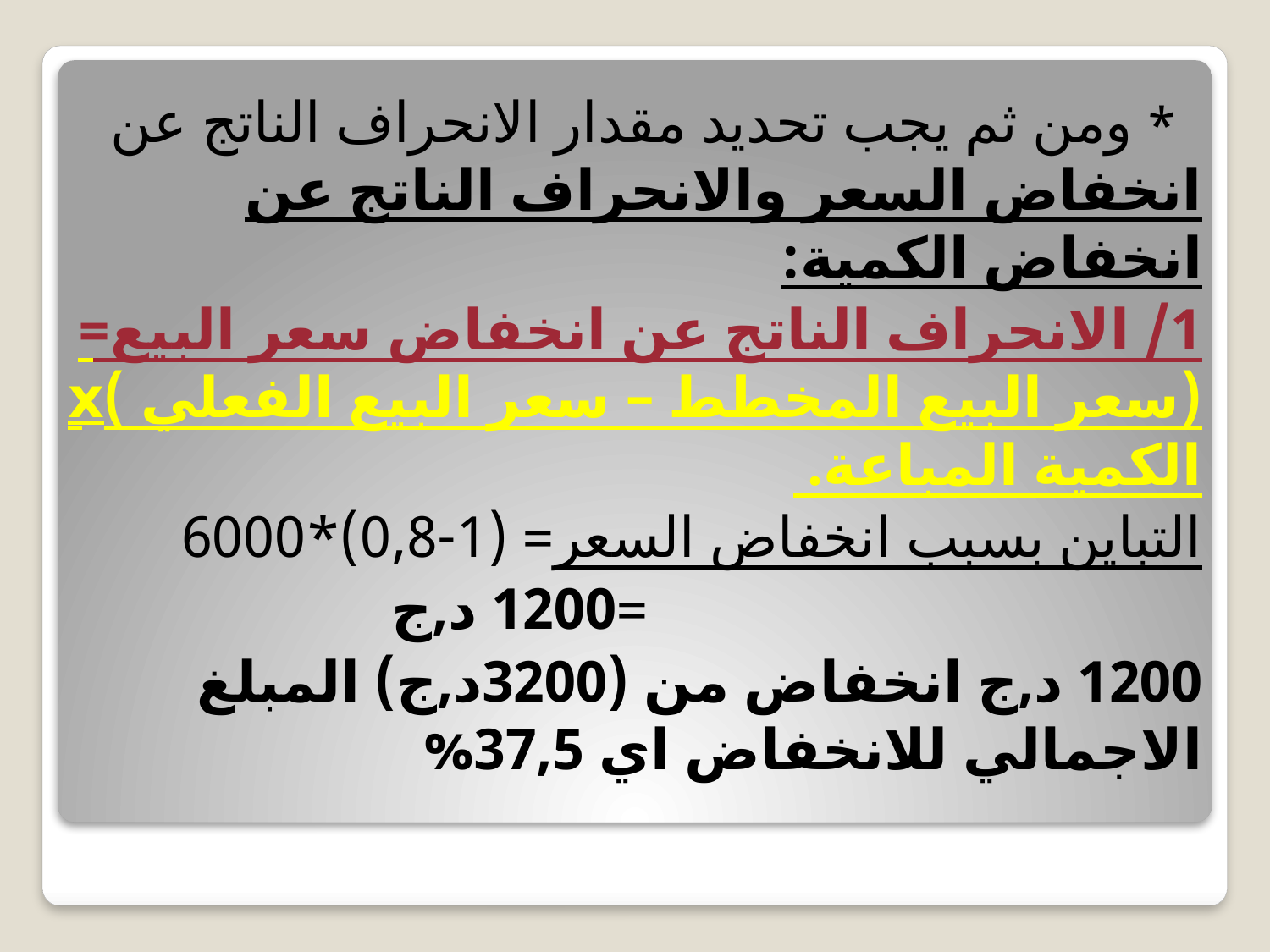

* ومن ثم يجب تحديد مقدار الانحراف الناتج عن انخفاض السعر والانحراف الناتج عن انخفاض الكمية:
1/ الانحراف الناتج عن انخفاض سعر البيع= (سعر البيع المخطط – سعر البيع الفعلي )x الكمية المباعة.
التباين بسبب انخفاض السعر= (1-0,8)*6000
                                      =1200 د,ج
1200 د,ج انخفاض من (3200د,ج) المبلغ الاجمالي للانخفاض اي 37,5%